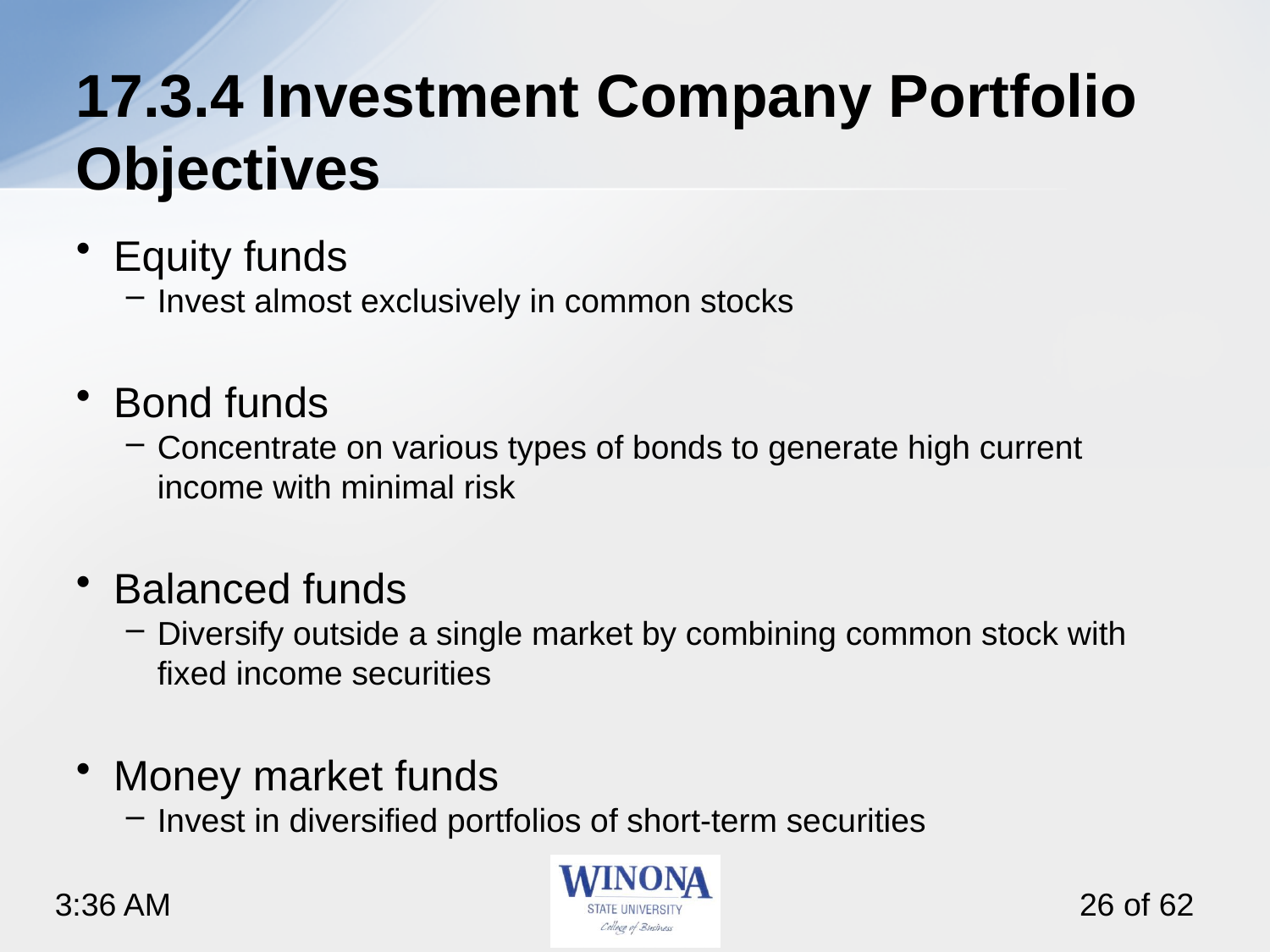

# 17.3.4 Investment Company Portfolio Objectives
Equity funds
Invest almost exclusively in common stocks

Bond funds
Concentrate on various types of bonds to generate high current income with minimal risk

Balanced funds
Diversify outside a single market by combining common stock with fixed income securities

Money market funds
Invest in diversified portfolios of short-term securities